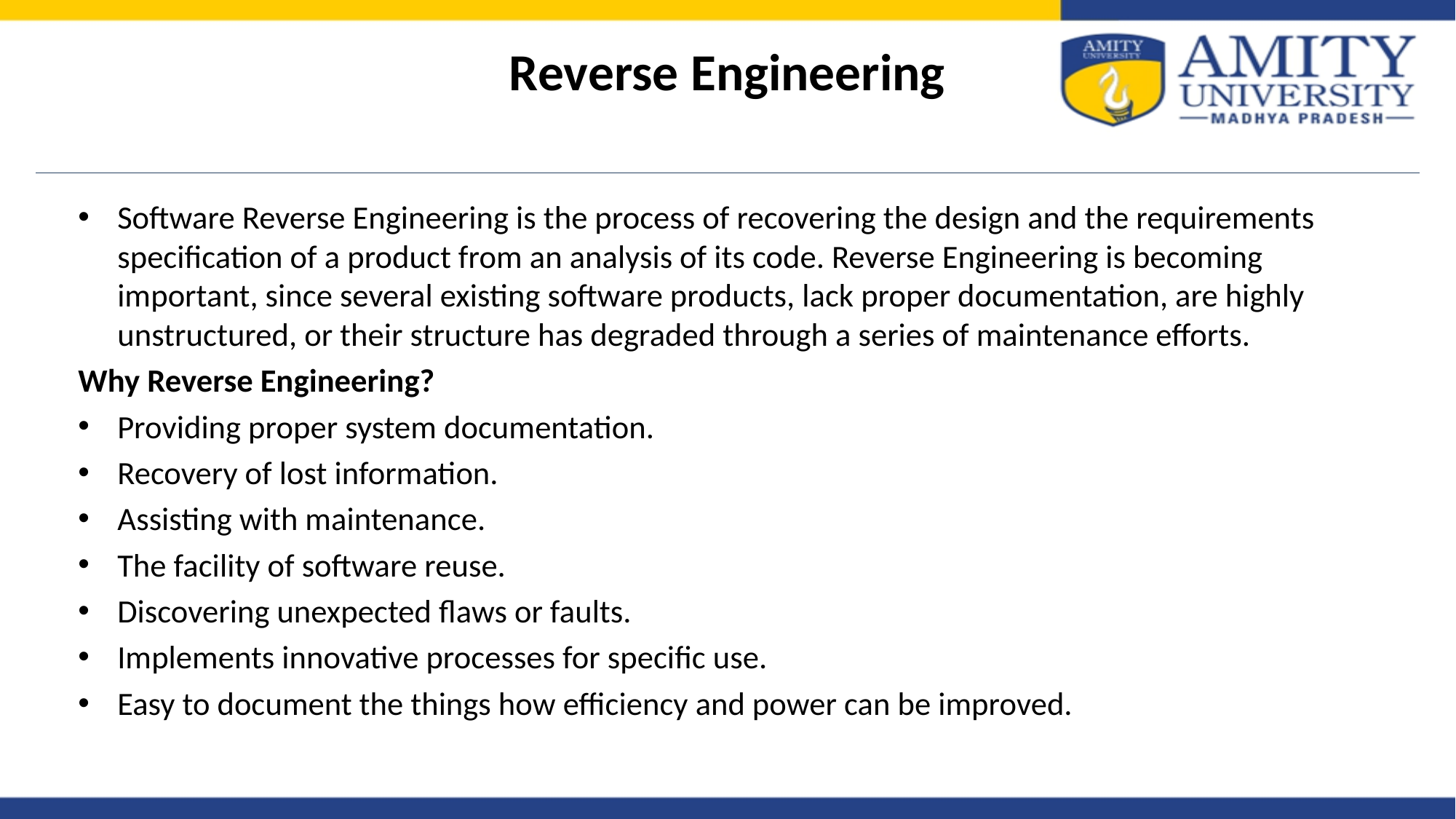

# Reverse Engineering
Software Reverse Engineering is the process of recovering the design and the requirements specification of a product from an analysis of its code. Reverse Engineering is becoming important, since several existing software products, lack proper documentation, are highly unstructured, or their structure has degraded through a series of maintenance efforts.
Why Reverse Engineering?
Providing proper system documentation.
Recovery of lost information.
Assisting with maintenance.
The facility of software reuse.
Discovering unexpected flaws or faults.
Implements innovative processes for specific use.
Easy to document the things how efficiency and power can be improved.